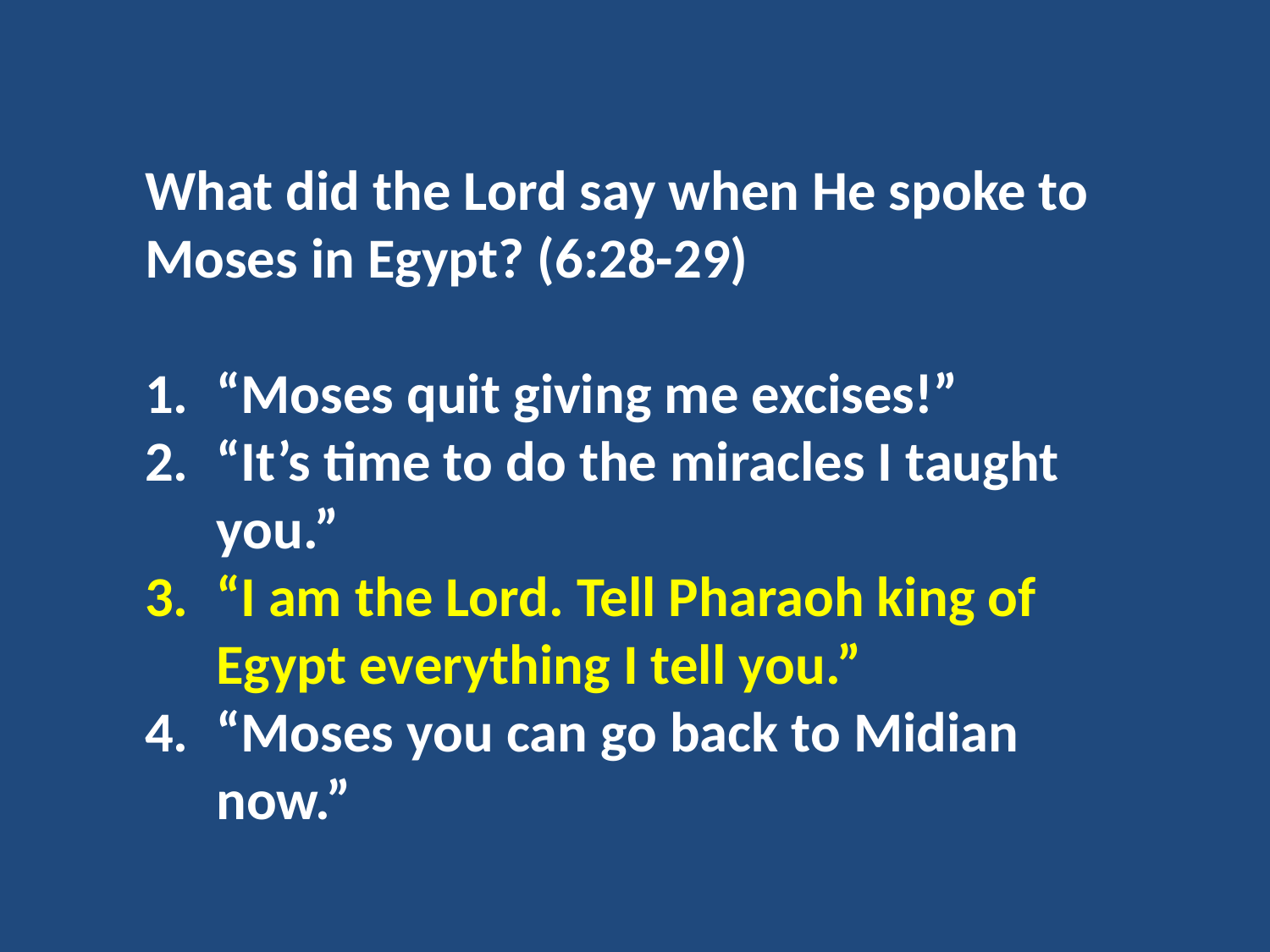

What did the Lord say when He spoke to Moses in Egypt? (6:28-29)

“Moses quit giving me excises!”
“It’s time to do the miracles I taught you.”
“I am the Lord. Tell Pharaoh king of Egypt everything I tell you.”
“Moses you can go back to Midian now.”